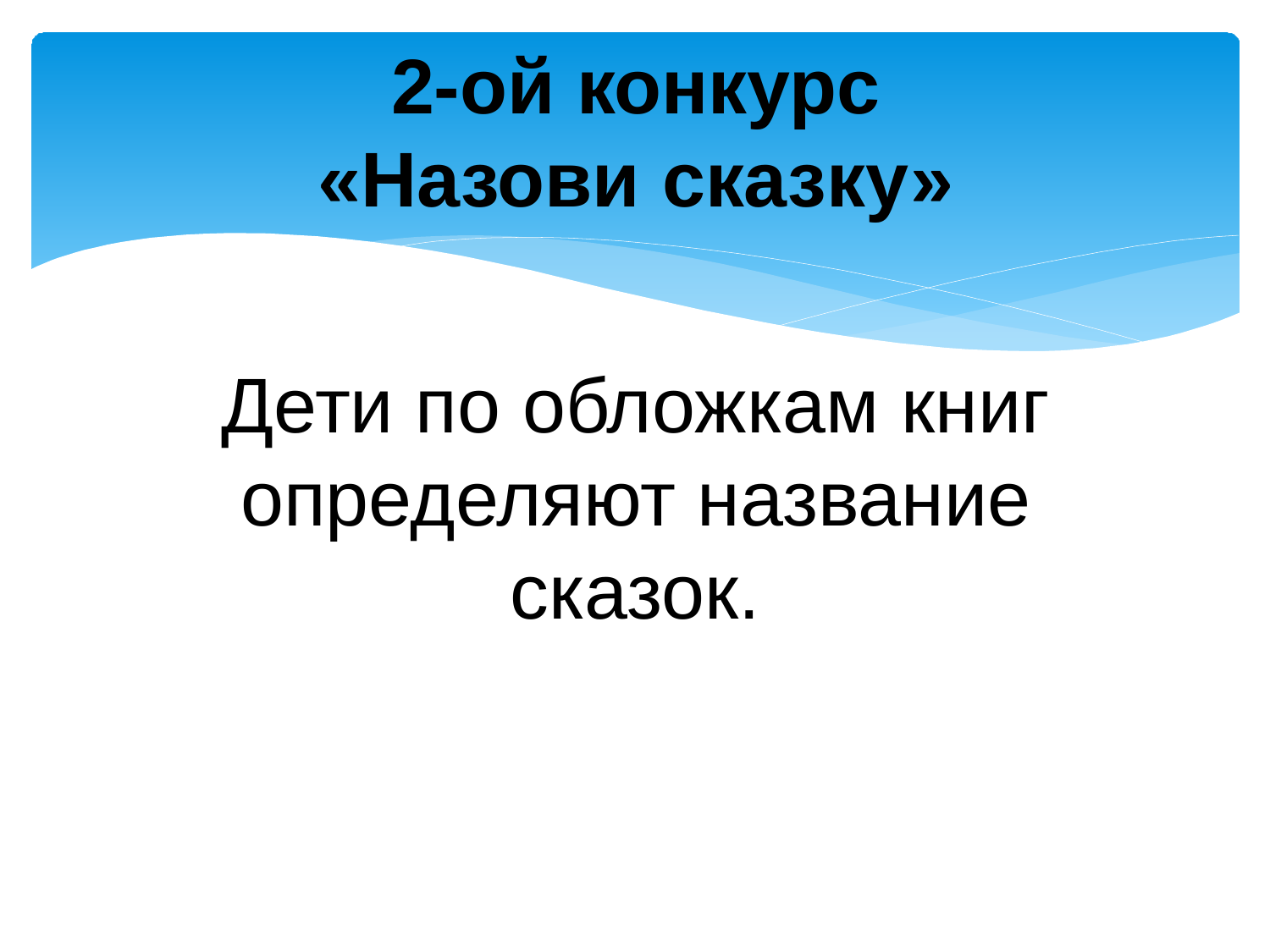

2-ой конкурс
«Назови сказку»

Дети по обложкам книг
определяют название сказок.